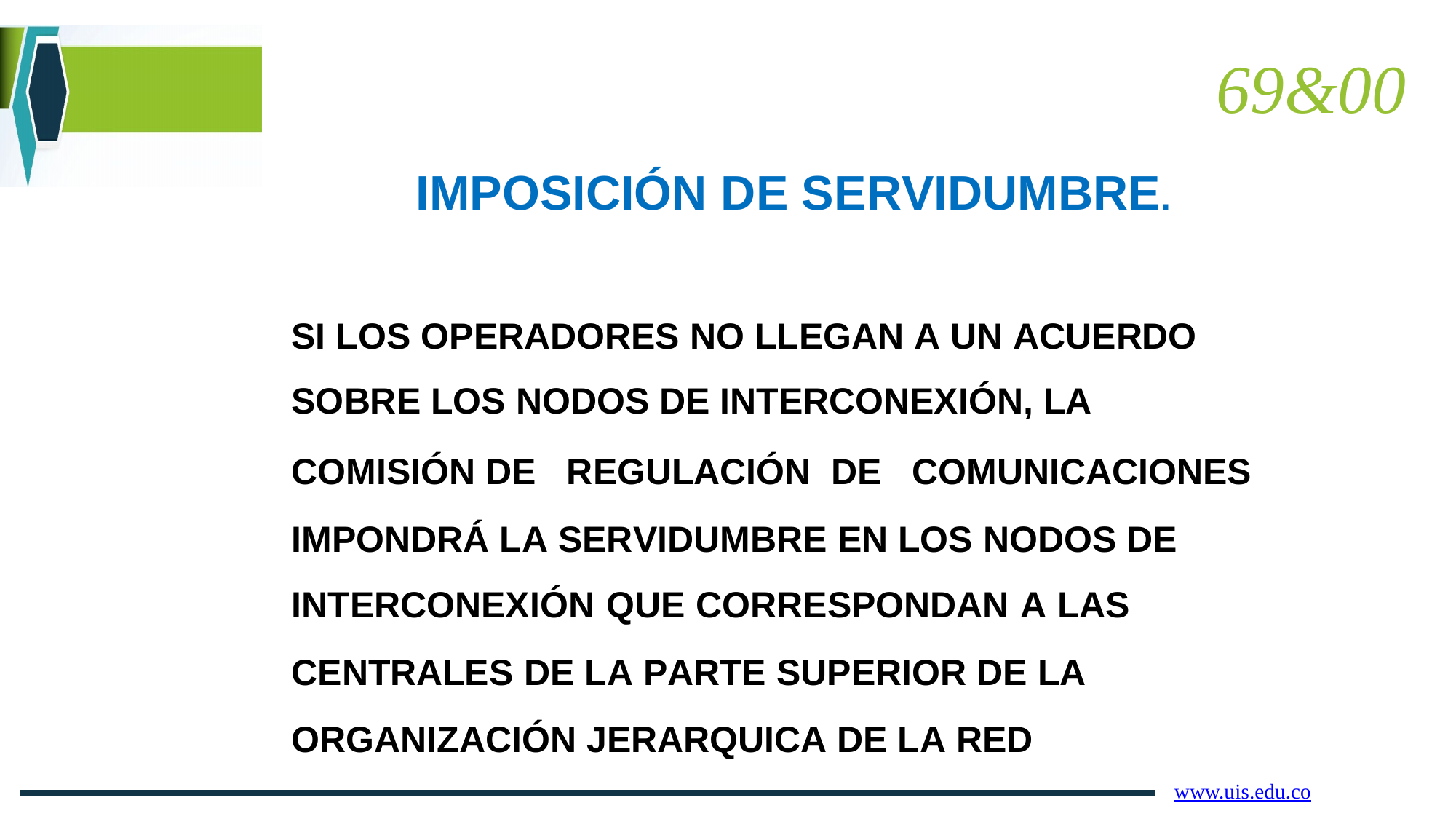

69&00

IMPOSICIÓN DE SERVIDUMBRE.
SI LOS OPERADORES NO LLEGAN A UN ACUERDO
SOBRE LOS NODOS DE INTERCONEXIÓN, LA

COMISIÓN DE  REGULACIÓN
DE   COMUNICACIONES

IMPONDRÁ LA SERVIDUMBRE EN LOS NODOS DE
INTERCONEXIÓN QUE CORRESPONDAN A LAS
CENTRALES DE LA PARTE SUPERIOR DE LA
ORGANIZACIÓN JERARQUICA DE LA RED

www.uis.edu.co